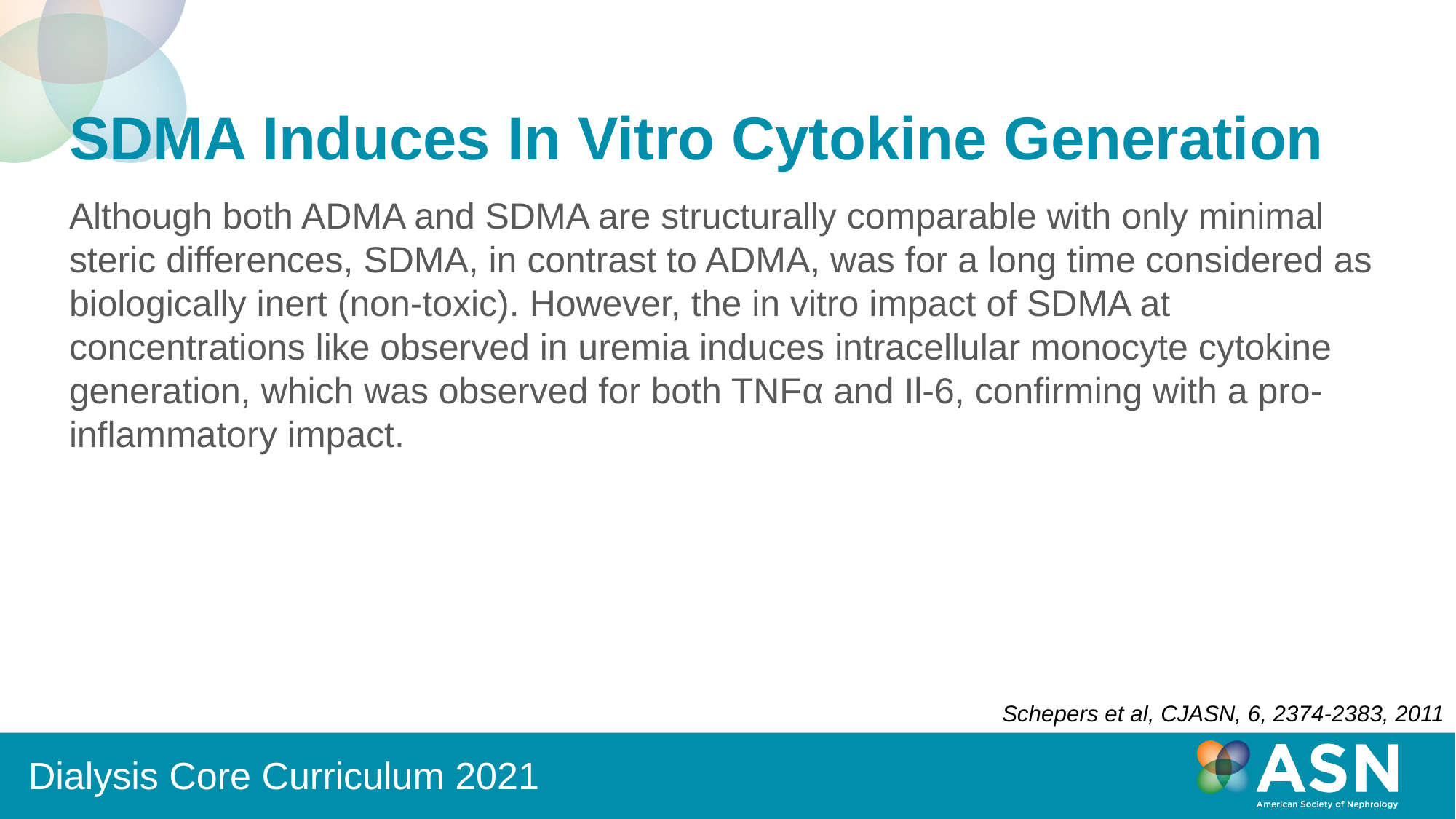

# SDMA Induces In Vitro Cytokine Generation
Although both ADMA and SDMA are structurally comparable with only minimal steric differences, SDMA, in contrast to ADMA, was for a long time considered as biologically inert (non-toxic). However, the in vitro impact of SDMA at concentrations like observed in uremia induces intracellular monocyte cytokine generation, which was observed for both TNFα and Il-6, confirming with a pro-inflammatory impact.

Schepers et al, CJASN, 6, 2374-2383, 2011
Dialysis Core Curriculum 2021